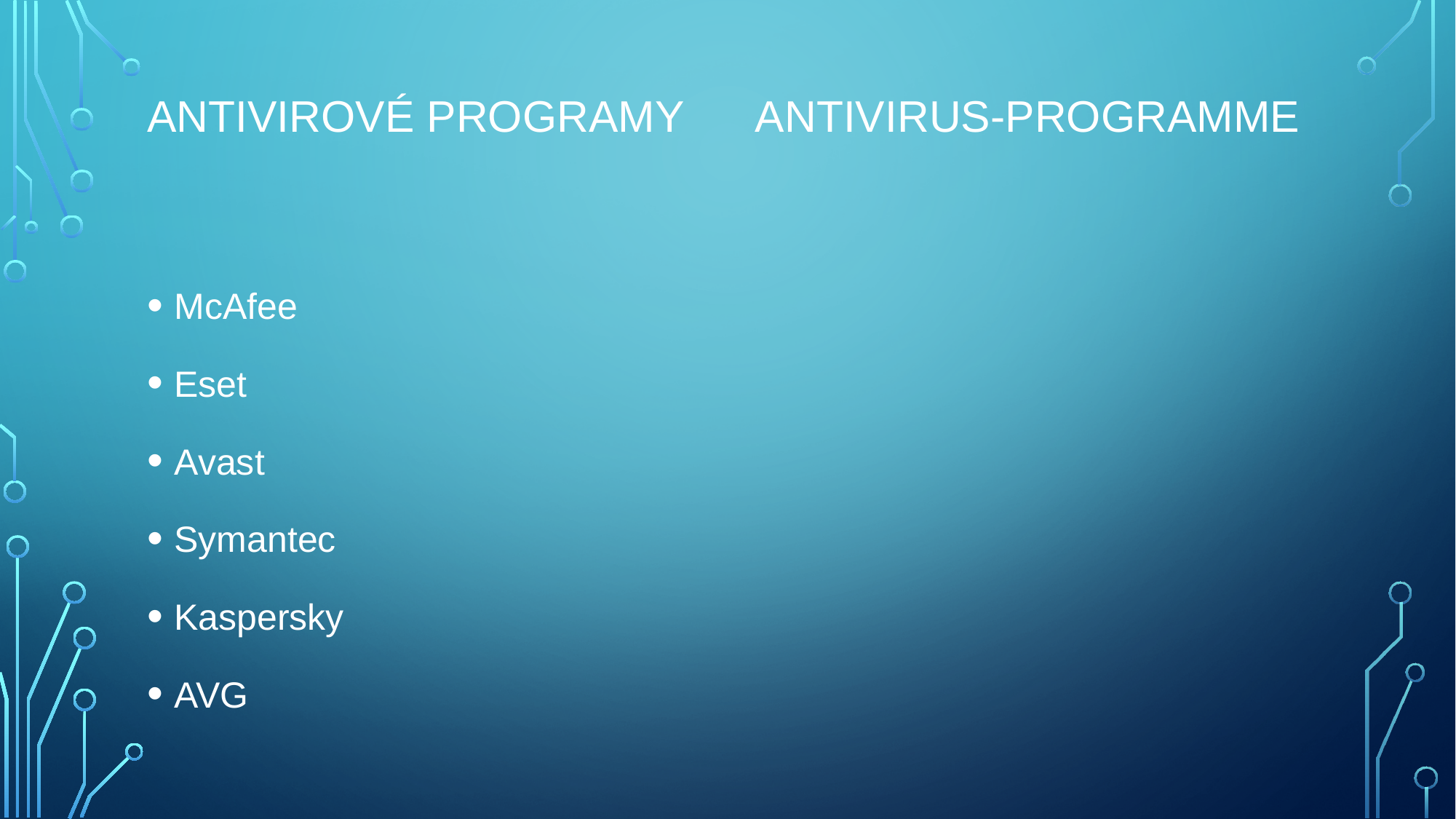

# Antivirové programy      Antivirus-Programme
McAfee

Eset

Avast

Symantec

Kaspersky

AVG